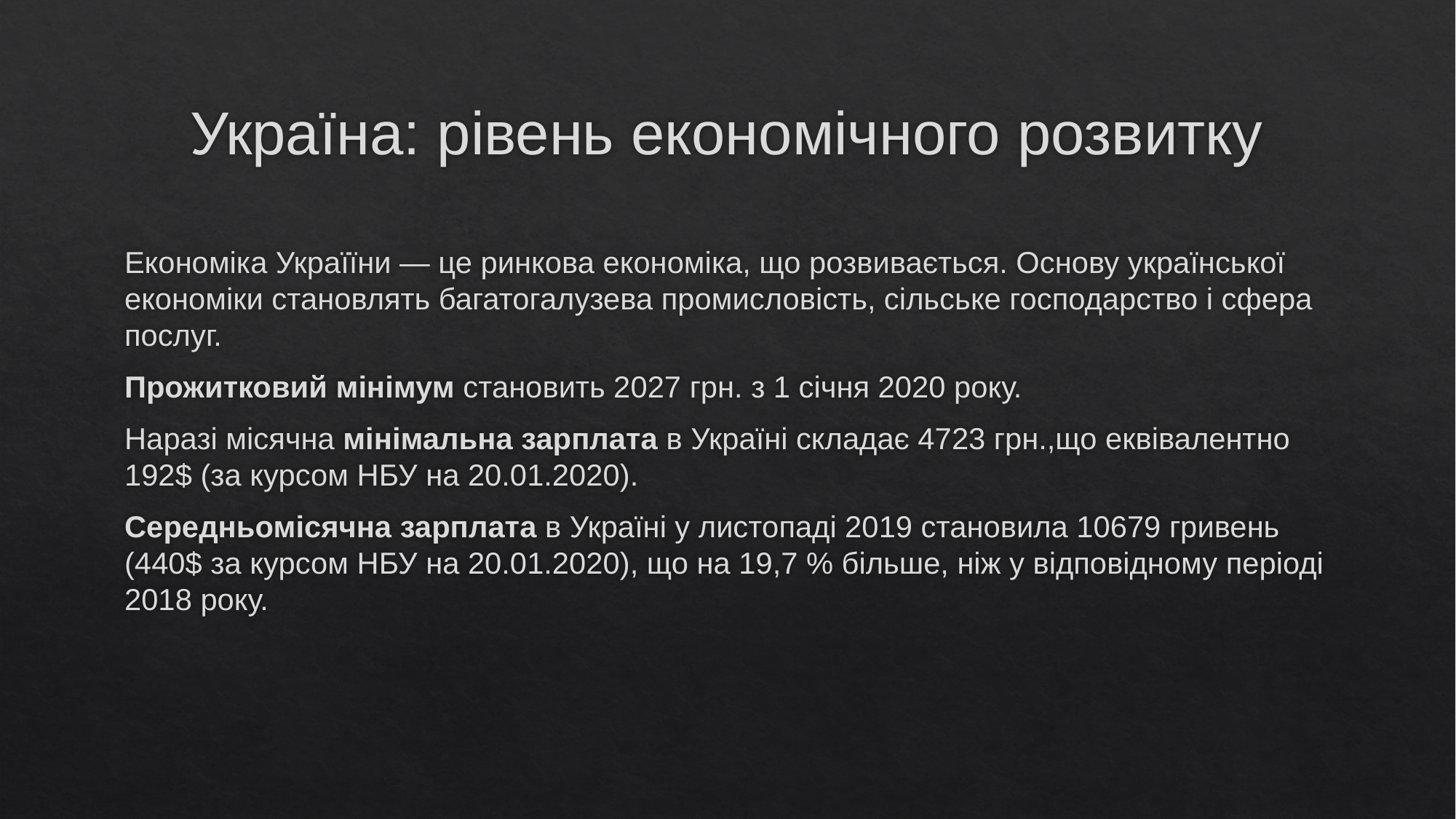

# Україна: рівень економічного розвитку
Економіка Україїни — це ринкова економіка, що розвивається. Основу української економіки становлять багатогалузева промисловість, сільське господарство і сфера послуг.
Прожитковий мінімум становить 2027 грн. з 1 січня 2020 року.
Наразі місячна мінімальна зарплата в Україні складає 4723 грн.,що еквівалентно 192$ (за курсом НБУ на 20.01.2020).
Середньомісячна зарплата в Україні у листопаді 2019 становила 10679 гривень (440$ за курсом НБУ на 20.01.2020), що на 19,7 % більше, ніж у відповідному періоді 2018 року.